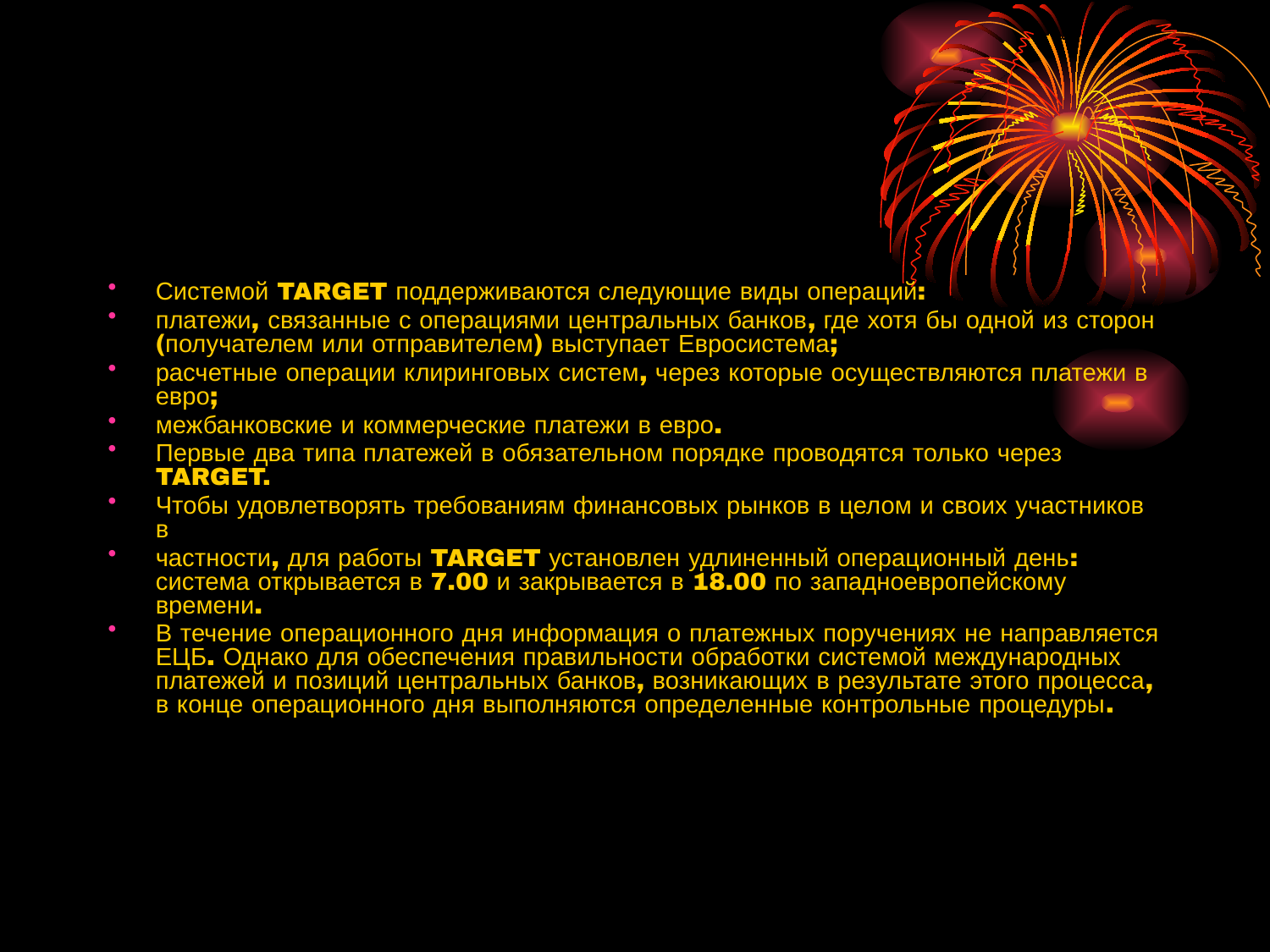

#
Системой TARGET поддерживаются следующие виды операций:
платежи, связанные с операциями центральных банков, где хотя бы одной из сторон (получателем или отправителем) выступает Евросистема;
расчетные операции клиринговых систем, через которые осуществляются платежи в евро;
межбанковские и коммерческие платежи в евро.
Первые два типа платежей в обязательном порядке проводятся только через TARGET.
Чтобы удовлетворять требованиям финансовых рынков в целом и своих участников в
частности, для работы TARGET установлен удлиненный операционный день: система открывается в 7.00 и закрывается в 18.00 по западноевропейскому времени.
В течение операционного дня информация о платежных поручениях не направляется ЕЦБ. Однако для обеспечения правильности обработки системой международных платежей и позиций центральных банков, возникающих в результате этого процесса, в конце операционного дня выполняются определенные контрольные процедуры.